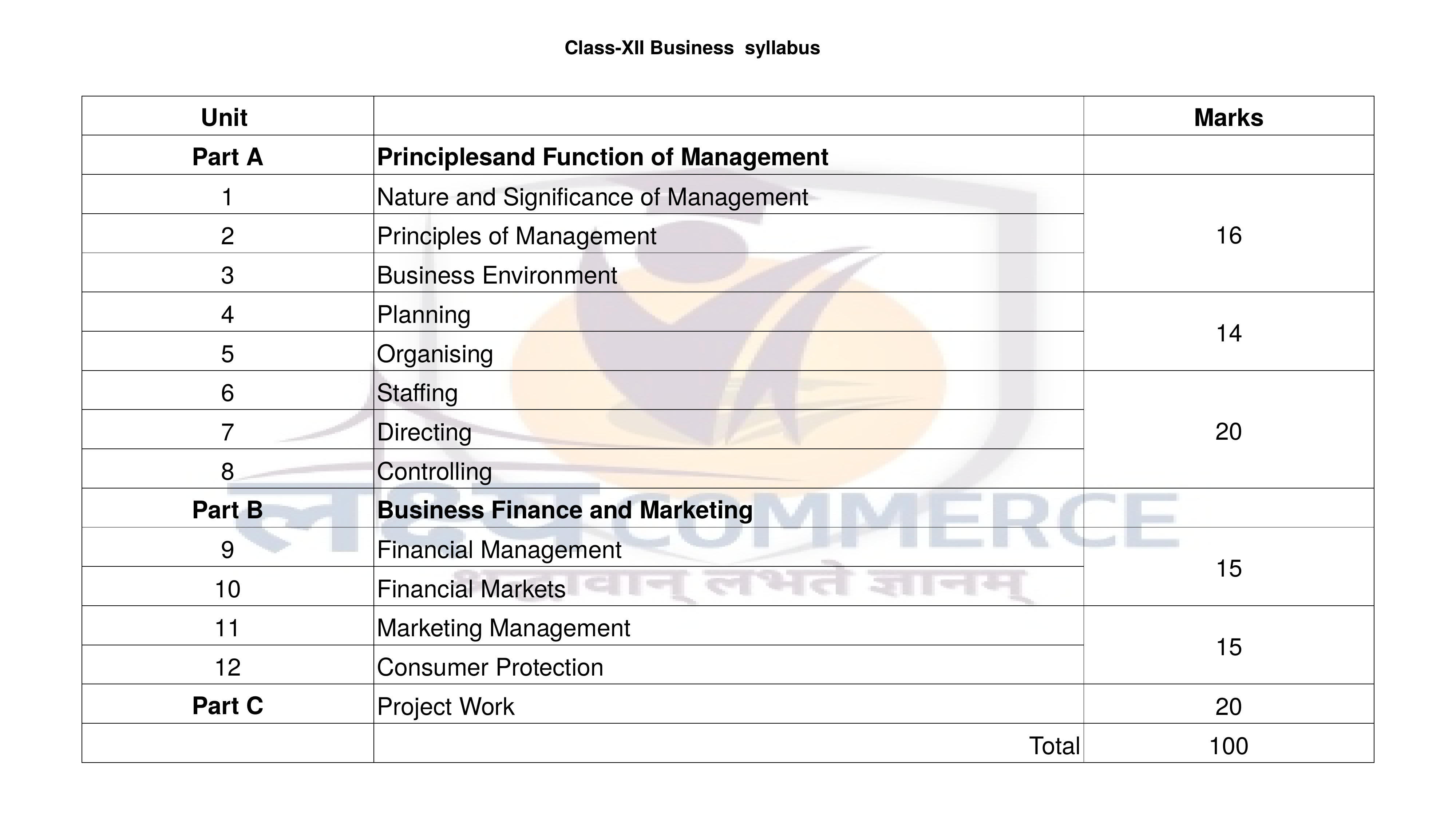

Class-XII Business  syllabus
| Unit |  | Marks |
| --- | --- | --- |
| Part A | Principlesand Function of Management |  |
| 1 | Nature and Significance of Management | 16 |
| 2 | Principles of Management |  |
| 3 | Business Environment |  |
| 4 | Planning | 14 |
| 5 | Organising |  |
| 6 | Staffing | 20 |
| 7 | Directing |  |
| 8 | Controlling |  |
| Part B | Business Finance and Marketing |  |
| 9 | Financial Management | 15 |
| 10 | Financial Markets |  |
| 11 | Marketing Management | 15 |
| 12 | Consumer Protection |  |
| Part C | Project Work | 20 |
|  | Total | 100 |